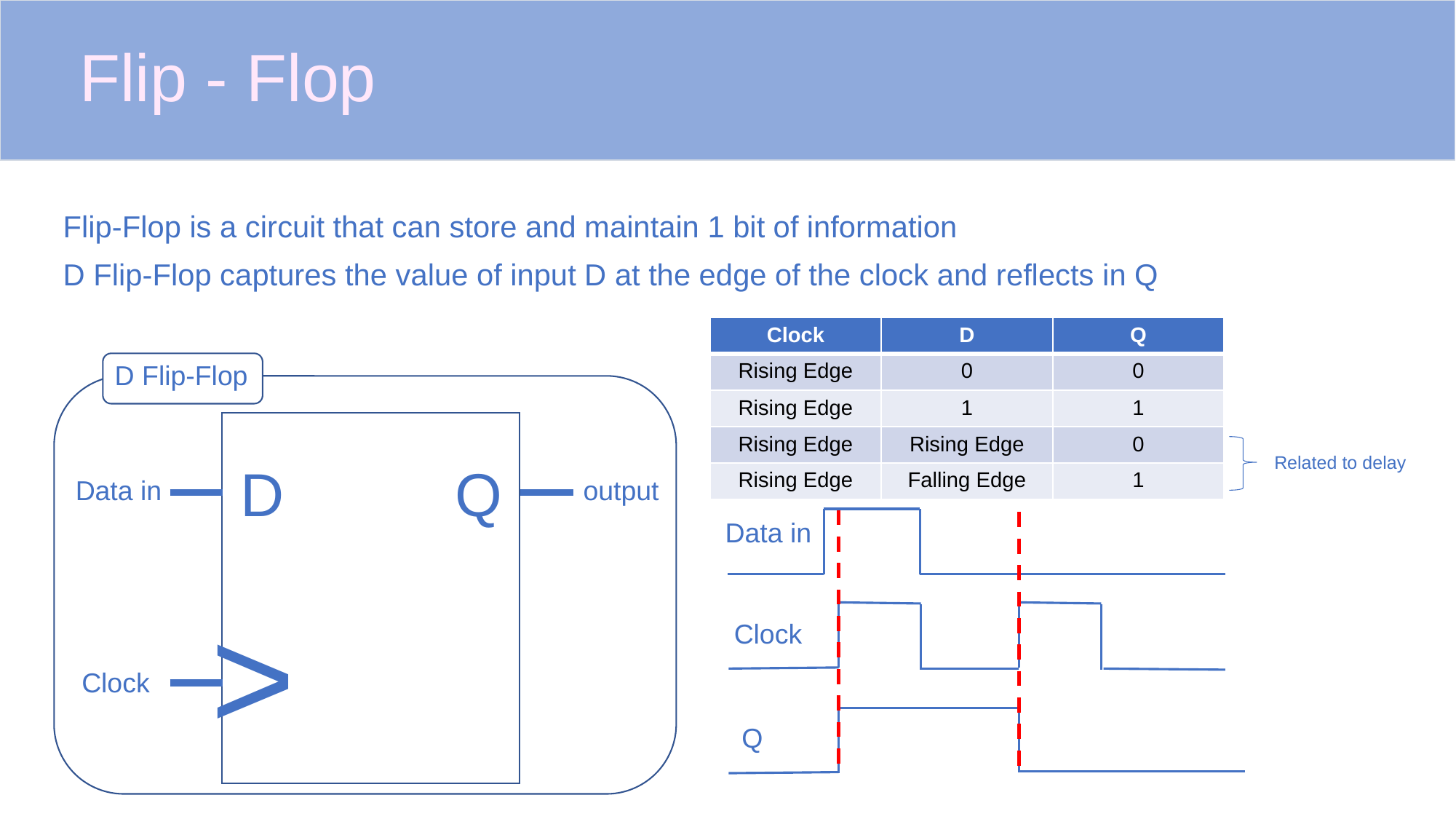

# Flip - Flop
Flip-Flop is a circuit that can store and maintain 1 bit of information
D Flip-Flop captures the value of input D at the edge of the clock and reflects in Q
| Clock | D | Q |
| --- | --- | --- |
| Rising Edge | 0 | 0 |
| Rising Edge | 1 | 1 |
| Rising Edge | Rising Edge | 0 |
| Rising Edge | Falling Edge | 1 |
D Flip-Flop

Related to delay
D
Q
Data in
output
Data in
>
Clock
Clock
Q